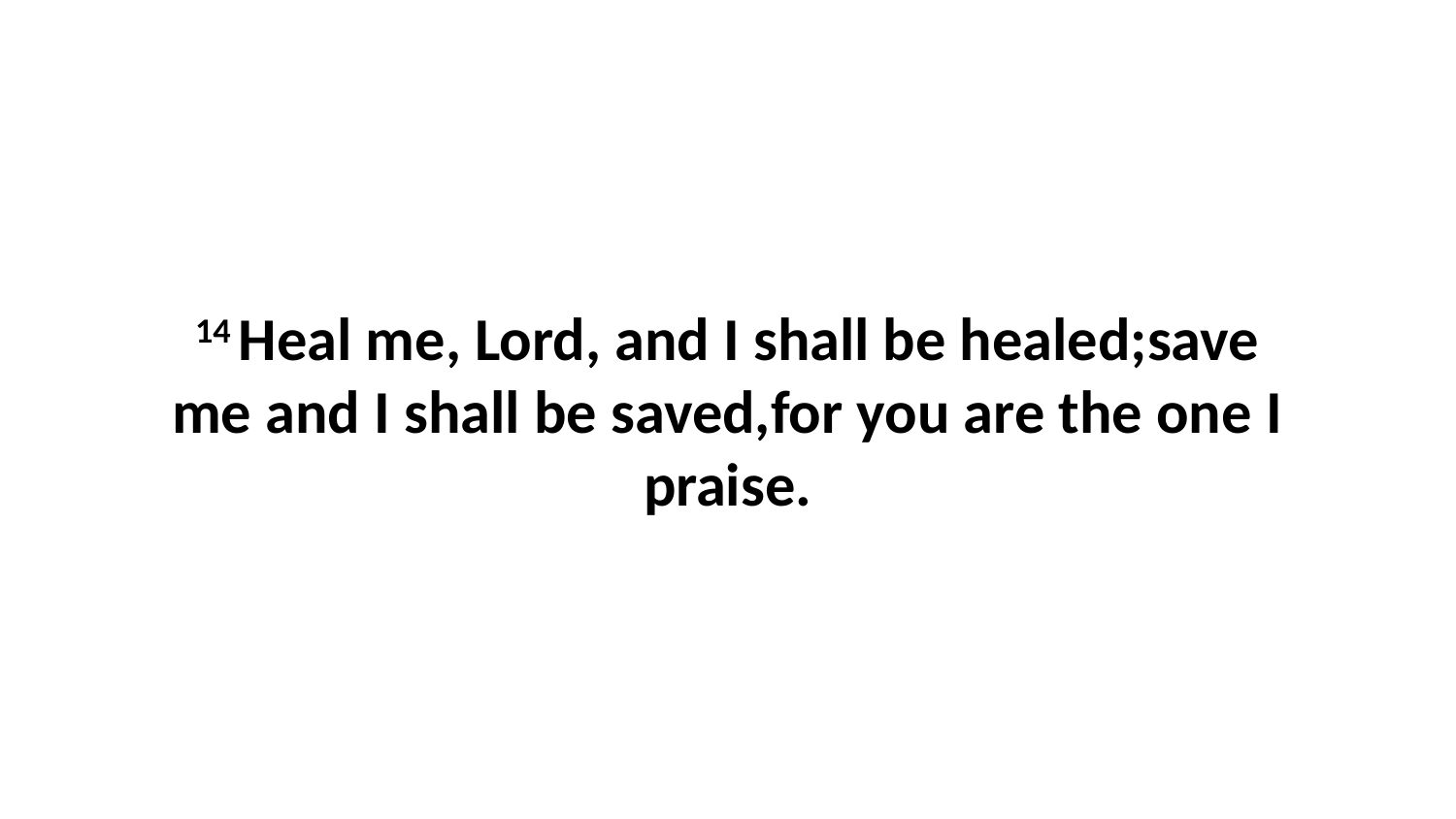

14 Heal me, Lord, and I shall be healed;save me and I shall be saved,for you are the one I praise.